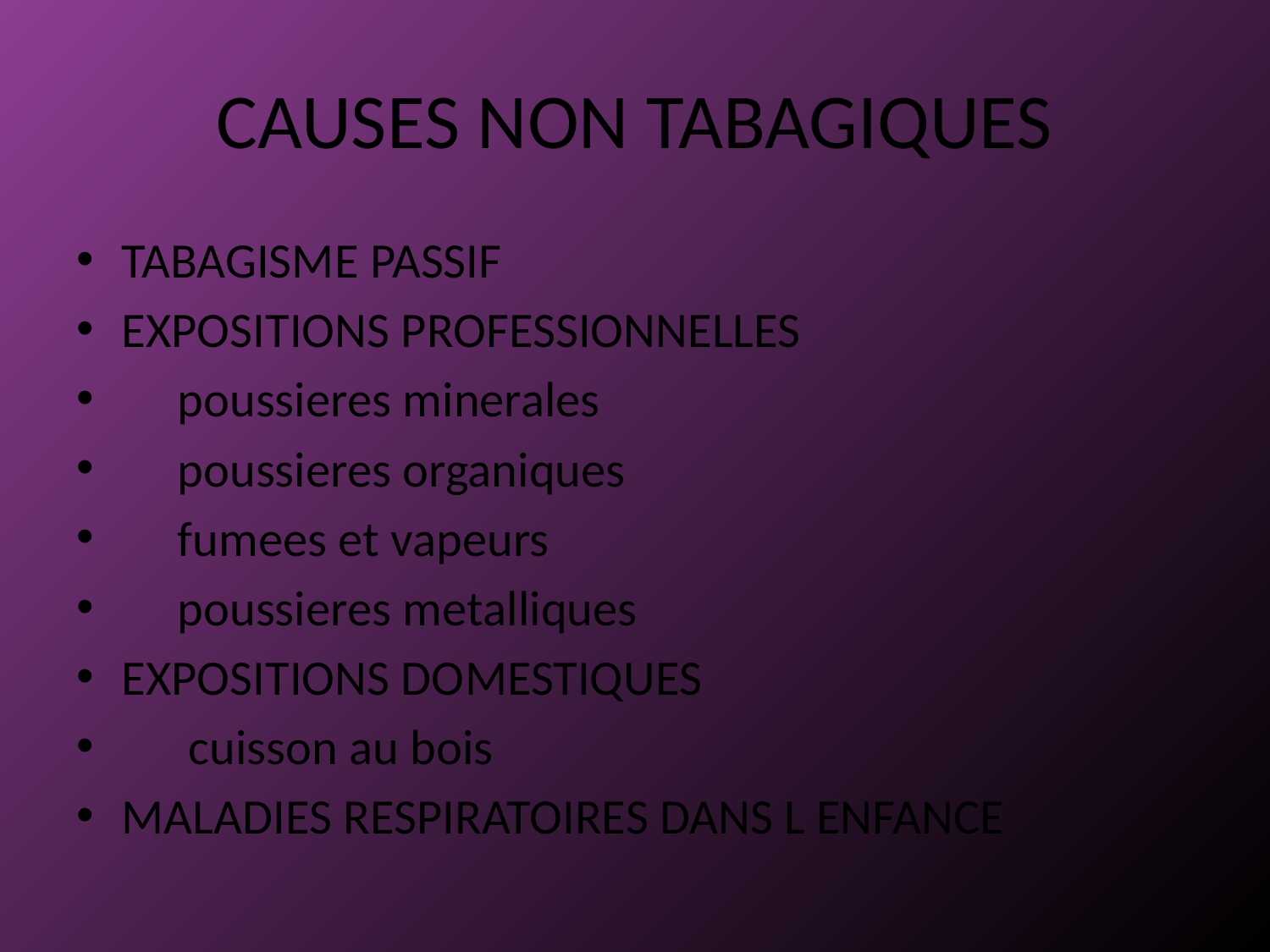

# CAUSES NON TABAGIQUES
TABAGISME PASSIF
EXPOSITIONS PROFESSIONNELLES
     poussieres minerales
     poussieres organiques
     fumees et vapeurs
     poussieres metalliques
EXPOSITIONS DOMESTIQUES
      cuisson au bois
MALADIES RESPIRATOIRES DANS L ENFANCE